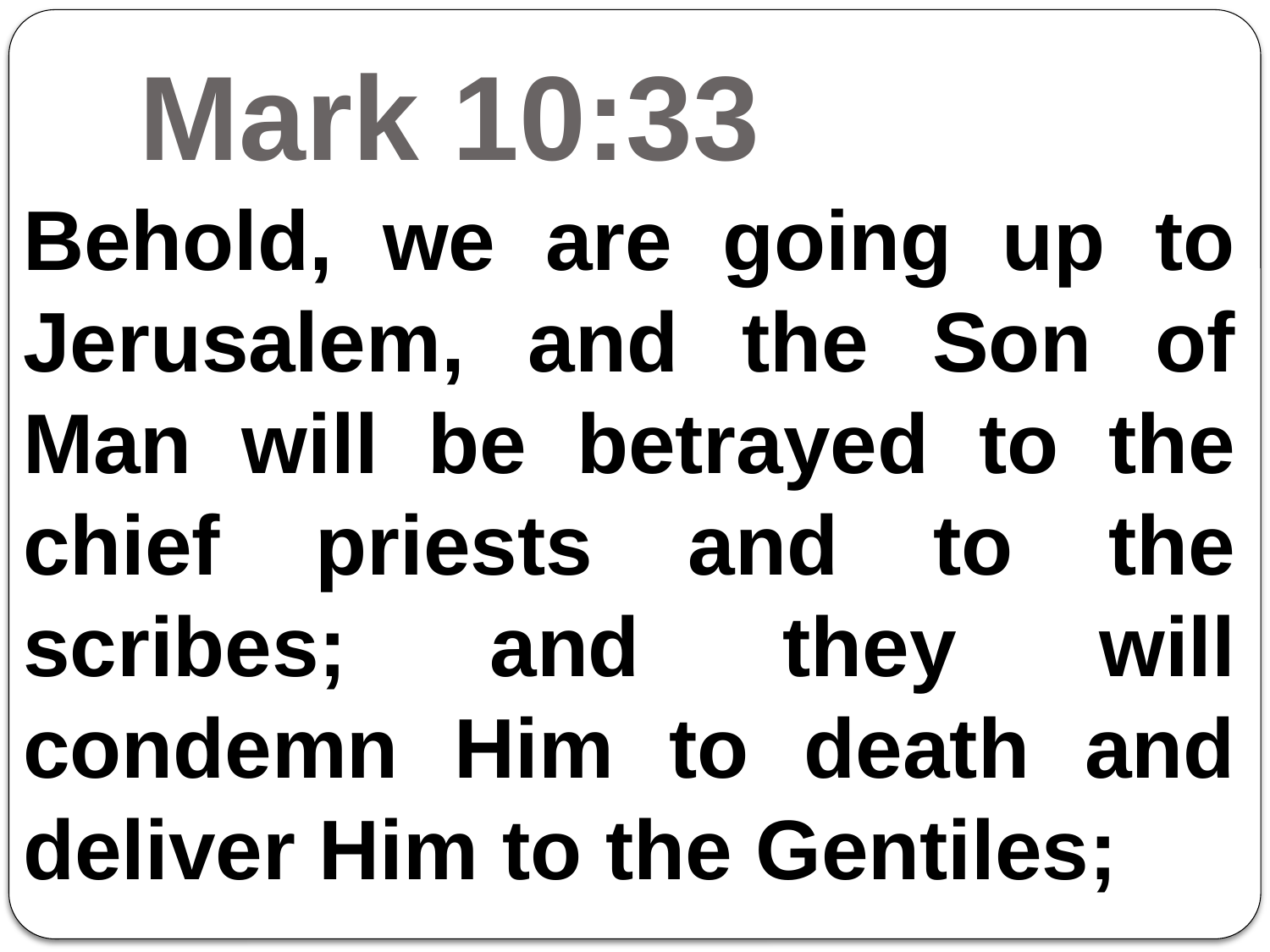

# Mark 10:33
Behold, we are going up to Jerusalem, and the Son of Man will be betrayed to the chief priests and to the scribes; and they will condemn Him to death and deliver Him to the Gentiles;